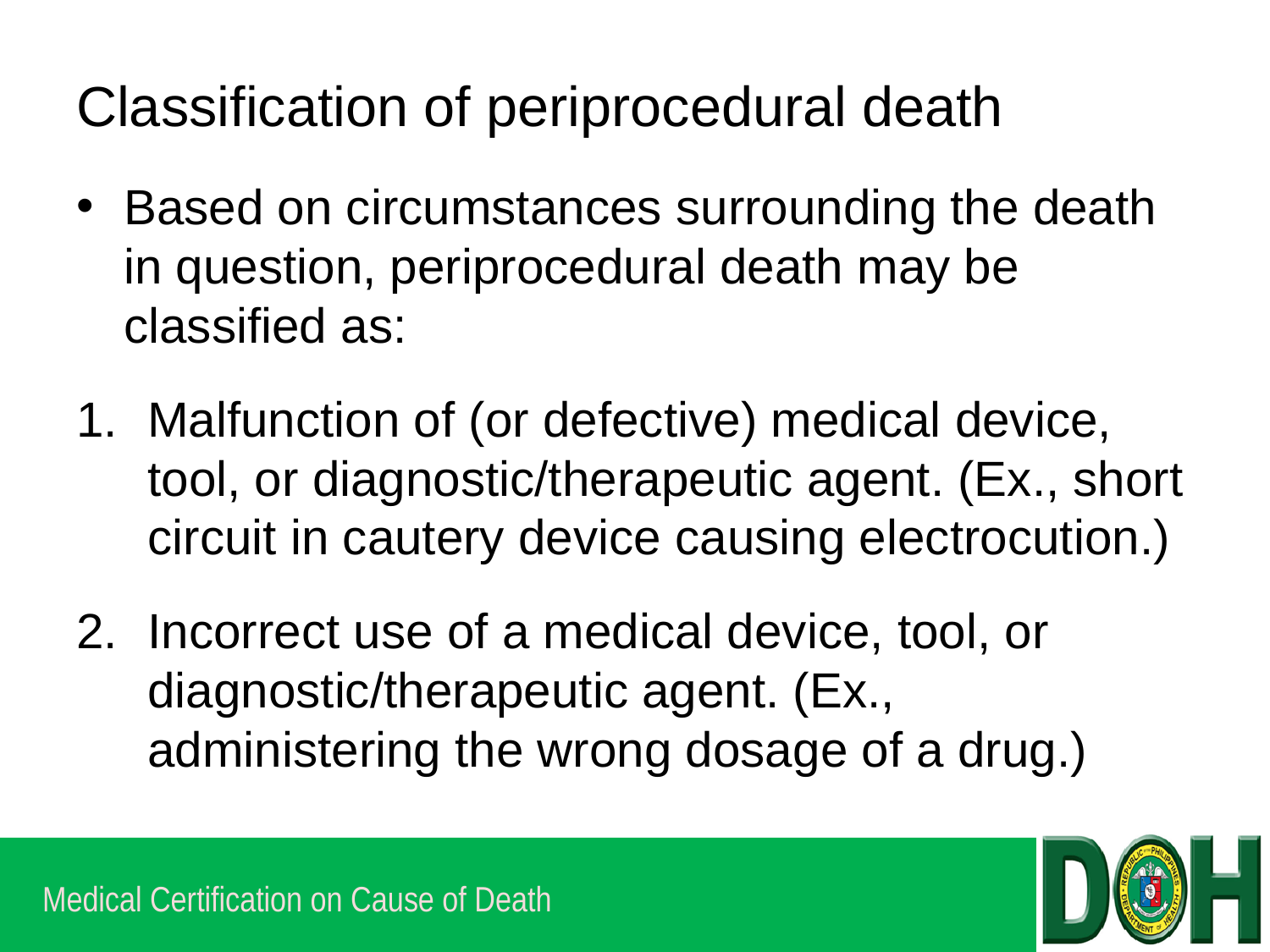

# Classification of periprocedural death
Based on circumstances surrounding the death in question, periprocedural death may be classified as:

Malfunction of (or defective) medical device, tool, or diagnostic/therapeutic agent. (Ex., short circuit in cautery device causing electrocution.)

Incorrect use of a medical device, tool, or diagnostic/therapeutic agent. (Ex., administering the wrong dosage of a drug.)